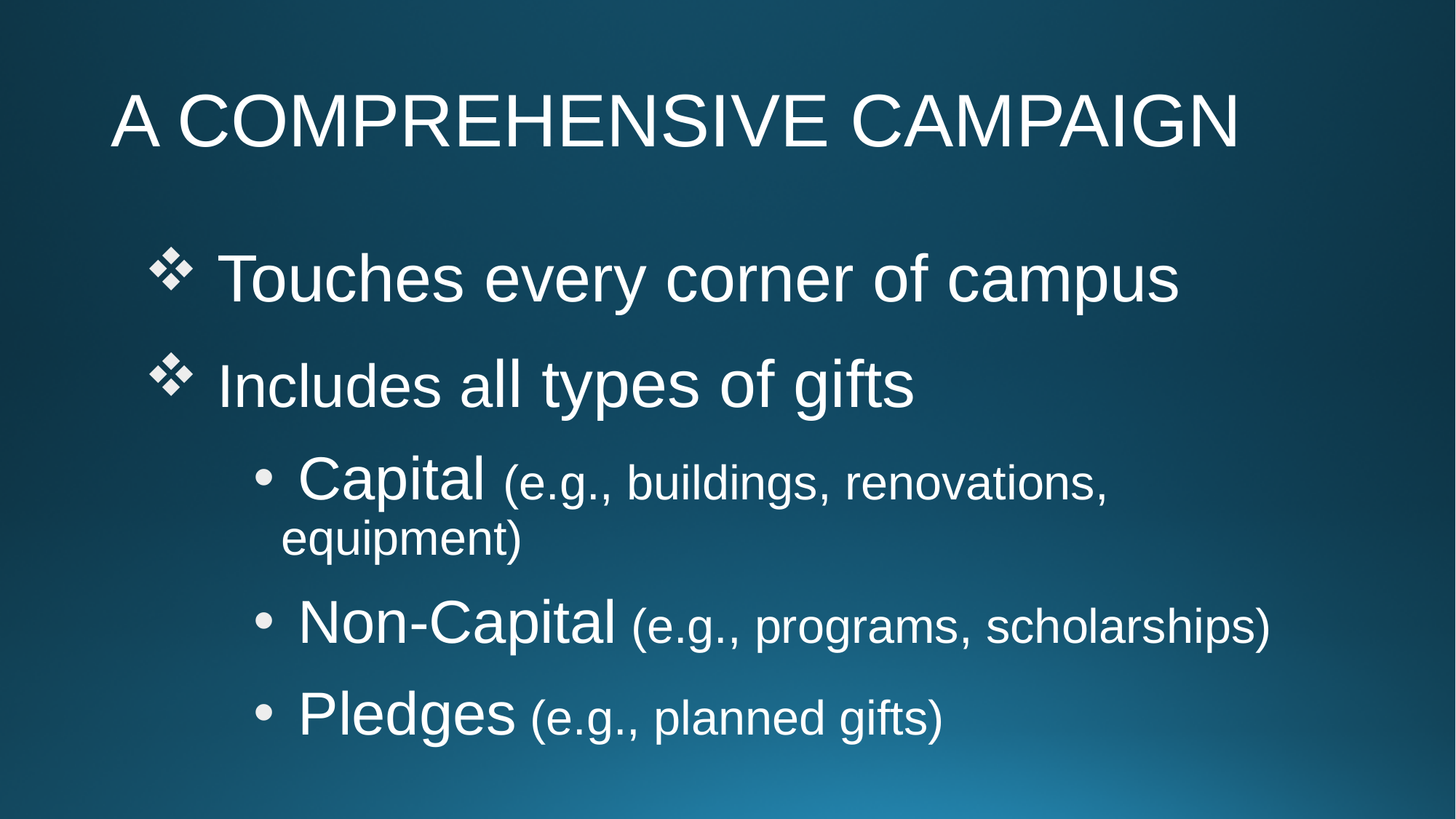

# A COMPREHENSIVE CAMPAIGN
 Touches every corner of campus
 Includes all types of gifts
 Capital (e.g., buildings, renovations, equipment)
 Non-Capital (e.g., programs, scholarships)
 Pledges (e.g., planned gifts)